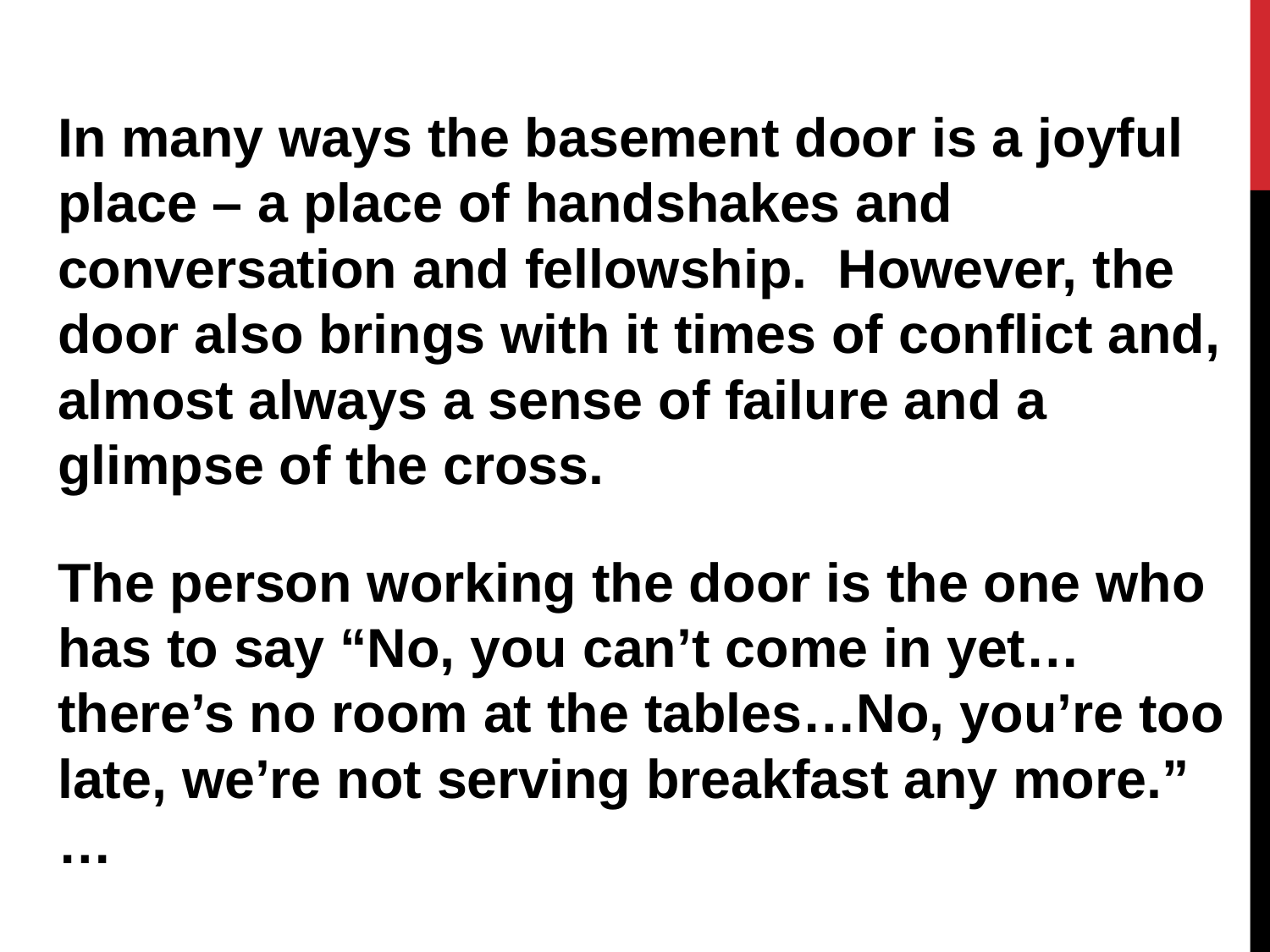

#
In many ways the basement door is a joyful place – a place of handshakes and conversation and fellowship.  However, the door also brings with it times of conflict and, almost always a sense of failure and a glimpse of the cross.

The person working the door is the one who has to say “No, you can’t come in yet…there’s no room at the tables…No, you’re too late, we’re not serving breakfast any more.” …